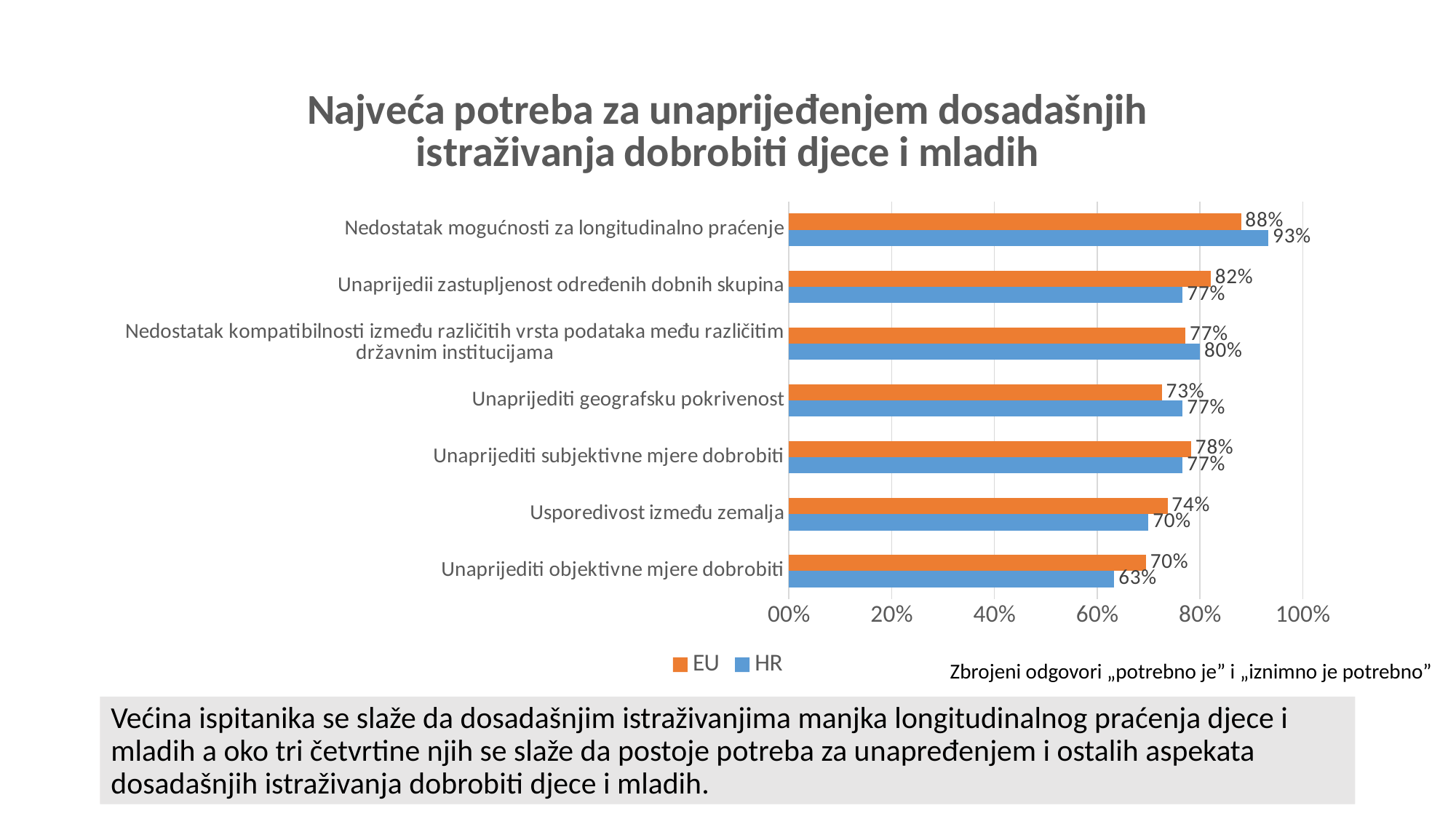

### Chart:

| Category | HR | EU |
|---|---|---|
| Unaprijediti objektivne mjere dobrobiti | 0.6333333333333333 | 0.6950000000000001 |
| Usporedivost između zemalja | 0.7 | 0.7370000000000001 |
| Unaprijediti subjektivne mjere dobrobiti | 0.7666666666666666 | 0.783 |
| Unaprijediti geografsku pokrivenost | 0.7666666666666666 | 0.726 |
| Nedostatak kompatibilnosti između različitih vrsta podataka među različitim državnim institucijama | 0.8 | 0.772 |
| Unaprijedii zastupljenost određenih dobnih skupina | 0.7666666666666666 | 0.821 |
| Nedostatak mogućnosti za longitudinalno praćenje | 0.9333333333333332 | 0.8800000000000001 |
Zbrojeni odgovori „potrebno je” i „iznimno je potrebno”
Većina ispitanika se slaže da dosadašnjim istraživanjima manjka longitudinalnog praćenja djece i mladih a oko tri četvrtine njih se slaže da postoje potreba za unapređenjem i ostalih aspekata dosadašnjih istraživanja dobrobiti djece i mladih.